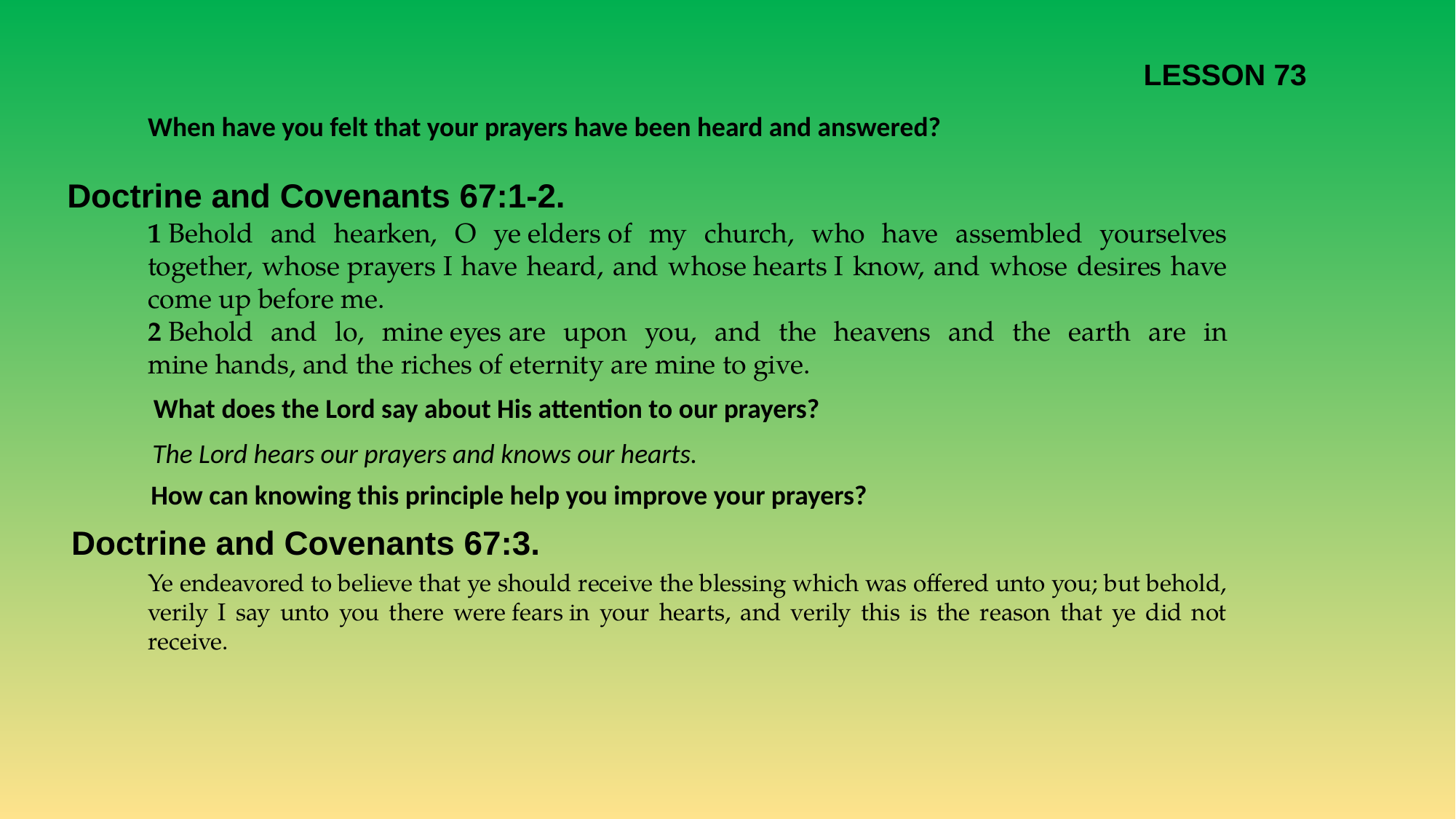

LESSON 73
When have you felt that your prayers have been heard and answered?
Doctrine and Covenants 67:1-2.
1 Behold and hearken, O ye elders of my church, who have assembled yourselves together, whose prayers I have heard, and whose hearts I know, and whose desires have come up before me.
2 Behold and lo, mine eyes are upon you, and the heavens and the earth are in mine hands, and the riches of eternity are mine to give.
What does the Lord say about His attention to our prayers?
The Lord hears our prayers and knows our hearts.
How can knowing this principle help you improve your prayers?
Doctrine and Covenants 67:3.
Ye endeavored to believe that ye should receive the blessing which was offered unto you; but behold, verily I say unto you there were fears in your hearts, and verily this is the reason that ye did not receive.